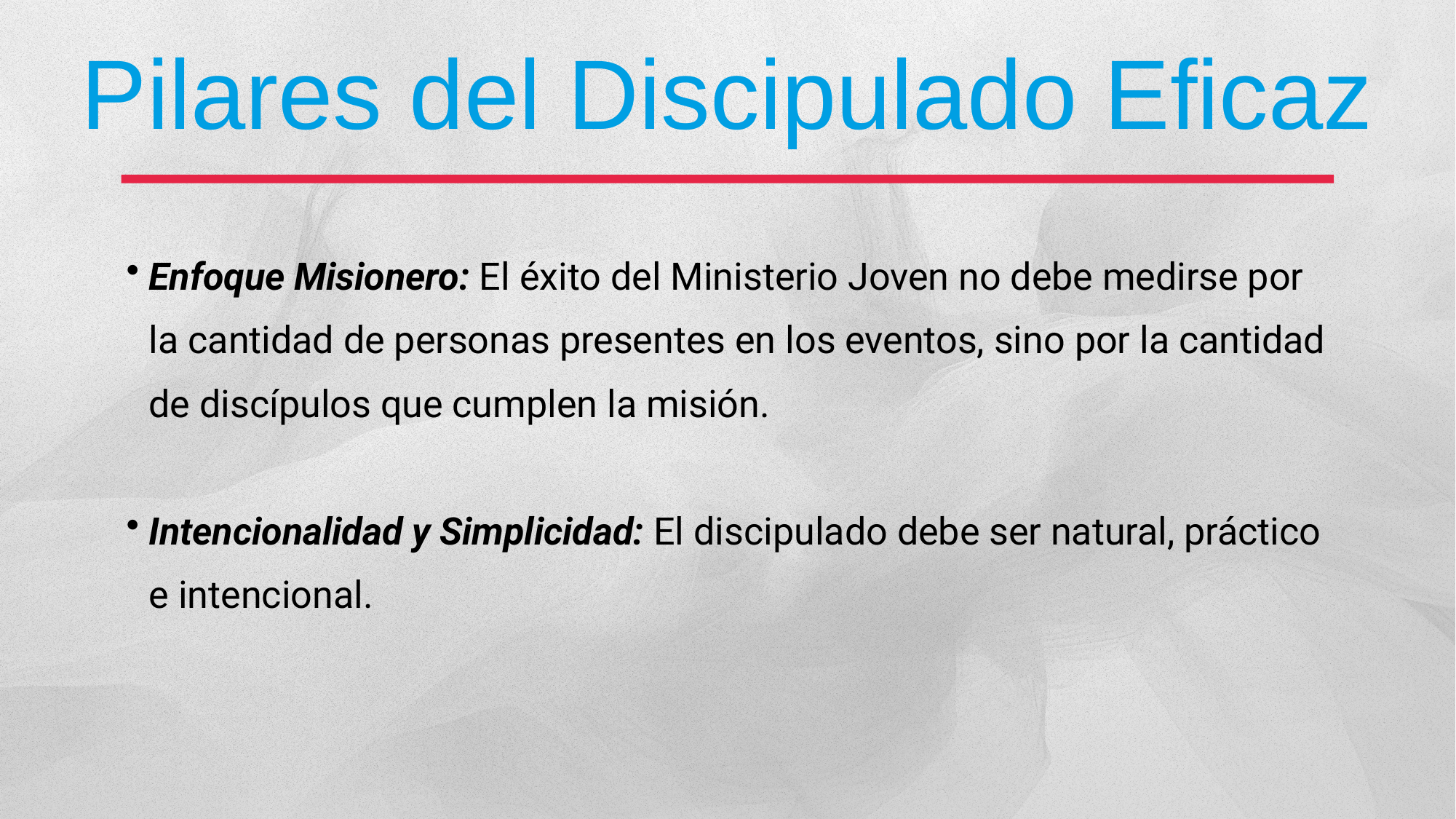

Pilares del Discipulado Eficaz
Enfoque Misionero: El éxito del Ministerio Joven no debe medirse por la cantidad de personas presentes en los eventos, sino por la cantidad de discípulos que cumplen la misión.

Intencionalidad y Simplicidad: El discipulado debe ser natural, práctico e intencional.